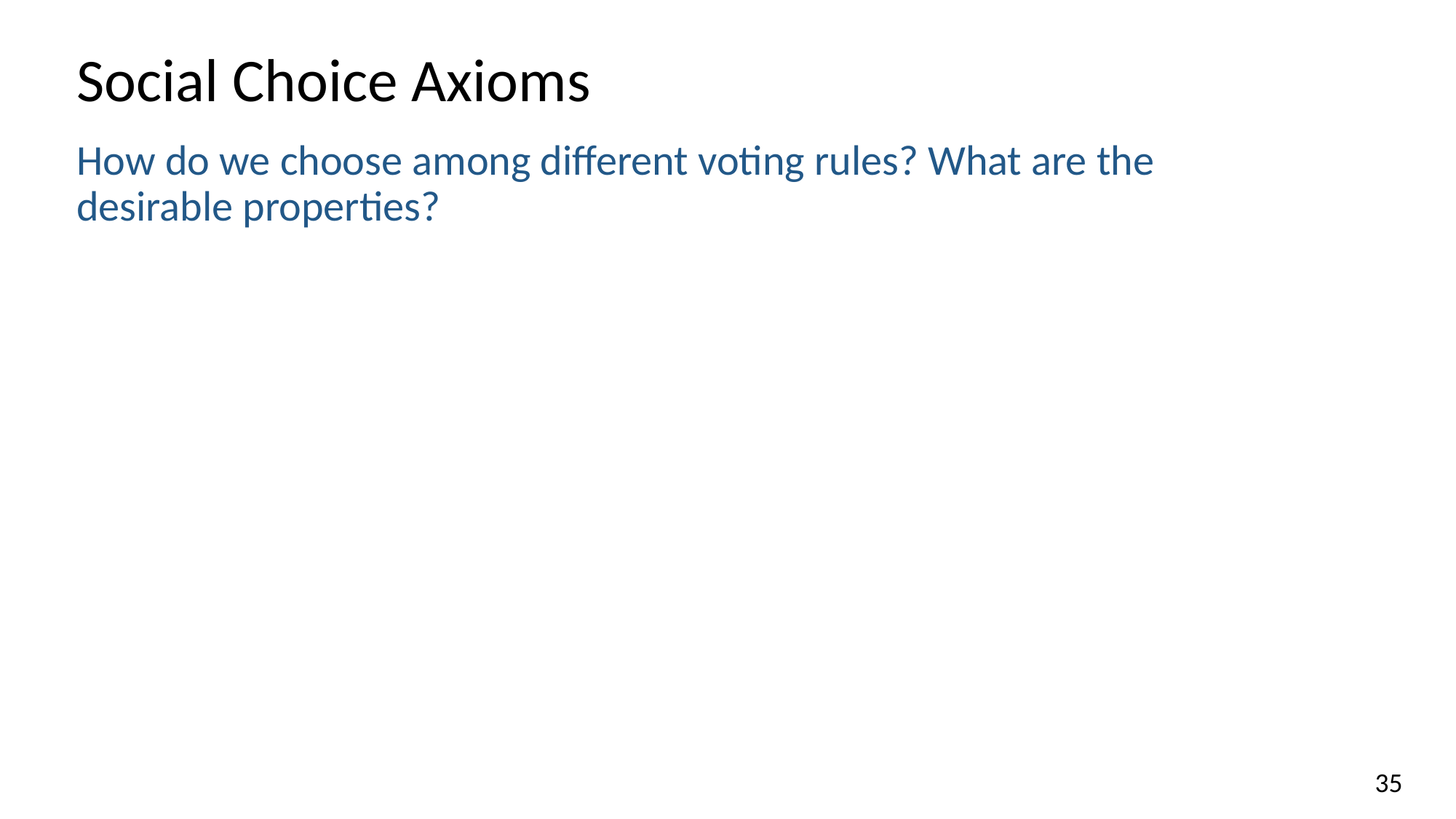

# Social Choice Axioms
How do we choose among different voting rules? What are the desirable properties?
35